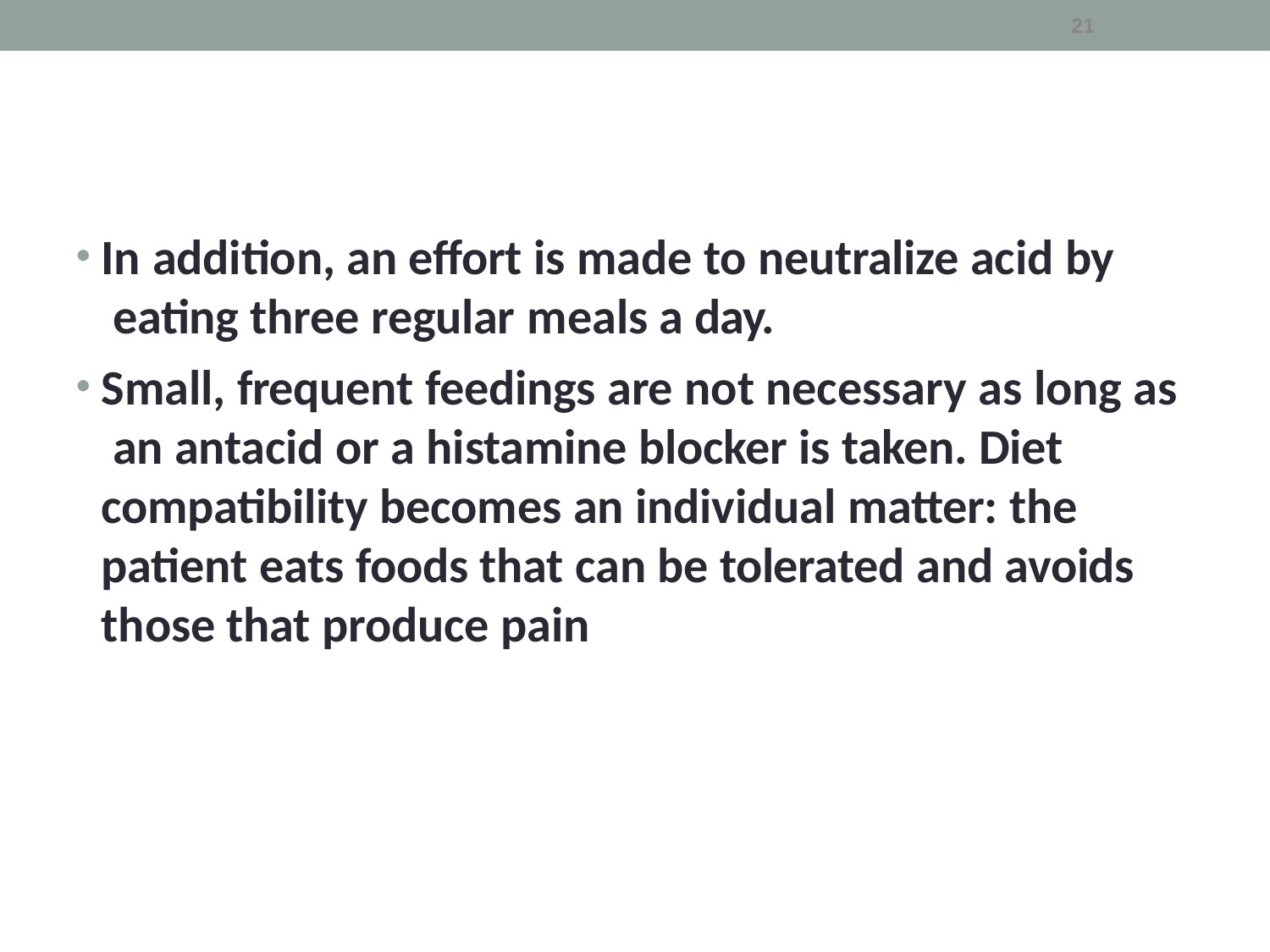

21
In addition, an effort is made to neutralize acid by  eating three regular meals a day.
Small, frequent feedings are not necessary as long as  an antacid or a histamine blocker is taken. Diet  compatibility becomes an individual matter: the  patient eats foods that can be tolerated and avoids  those that produce pain